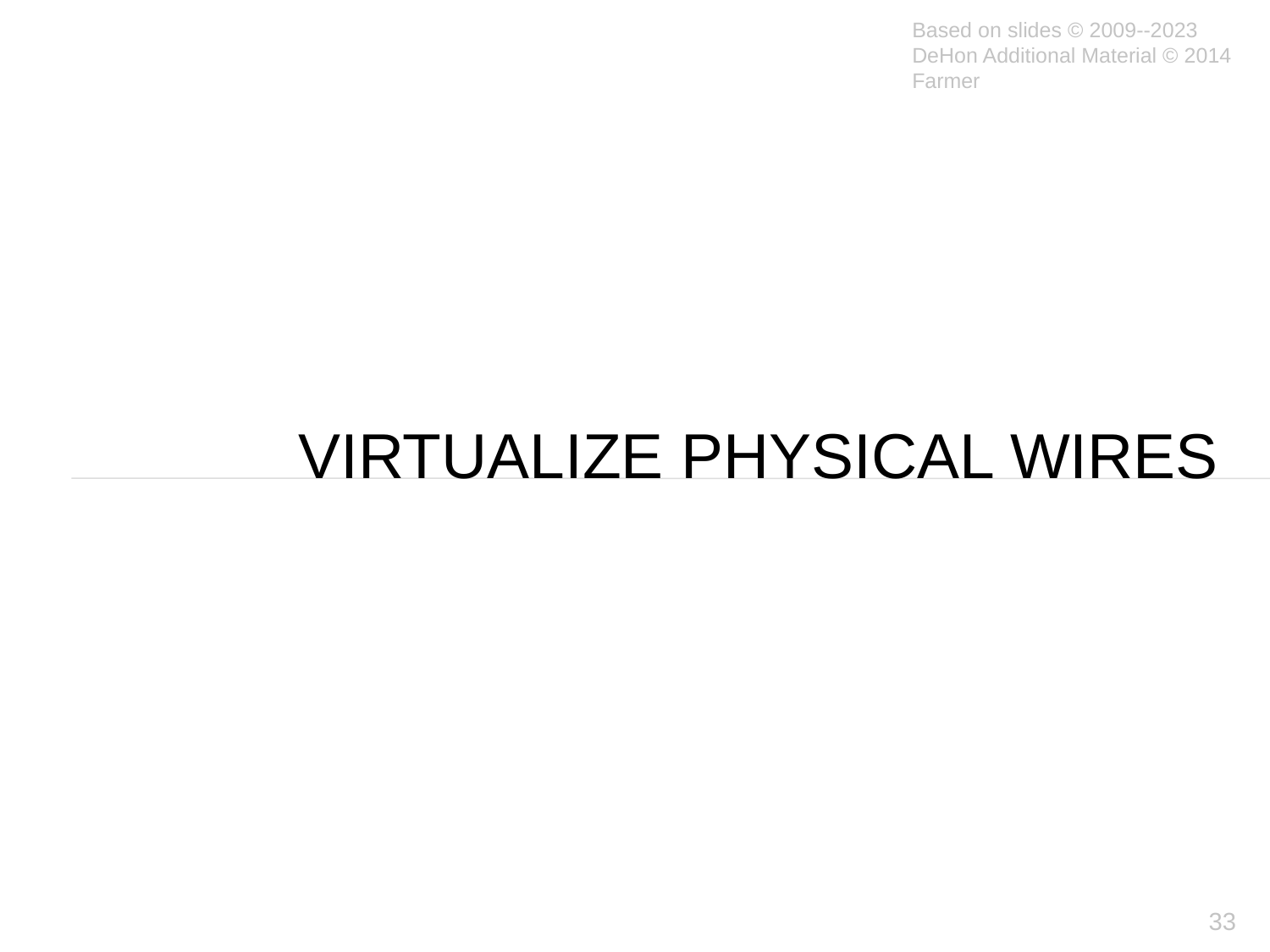

Based on slides © 2009--2023 DeHon Additional Material © 2014 Farmer

# Virtualize Physical Wires
33